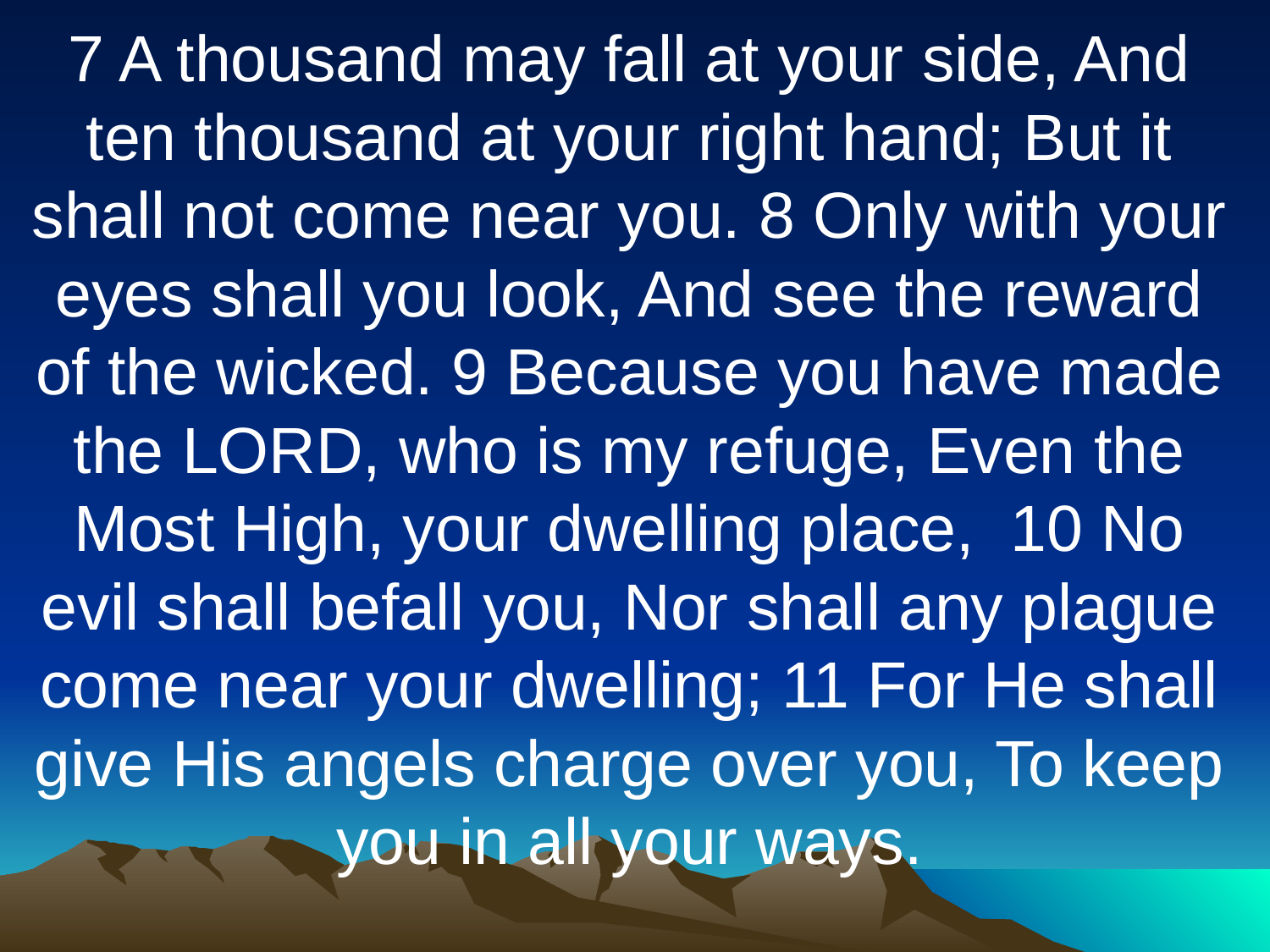

7 A thousand may fall at your side, And ten thousand at your right hand; But it shall not come near you. 8 Only with your eyes shall you look, And see the reward of the wicked. 9 Because you have made the LORD, who is my refuge, Even the Most High, your dwelling place,  10 No evil shall befall you, Nor shall any plague come near your dwelling; 11 For He shall give His angels charge over you, To keep you in all your ways.